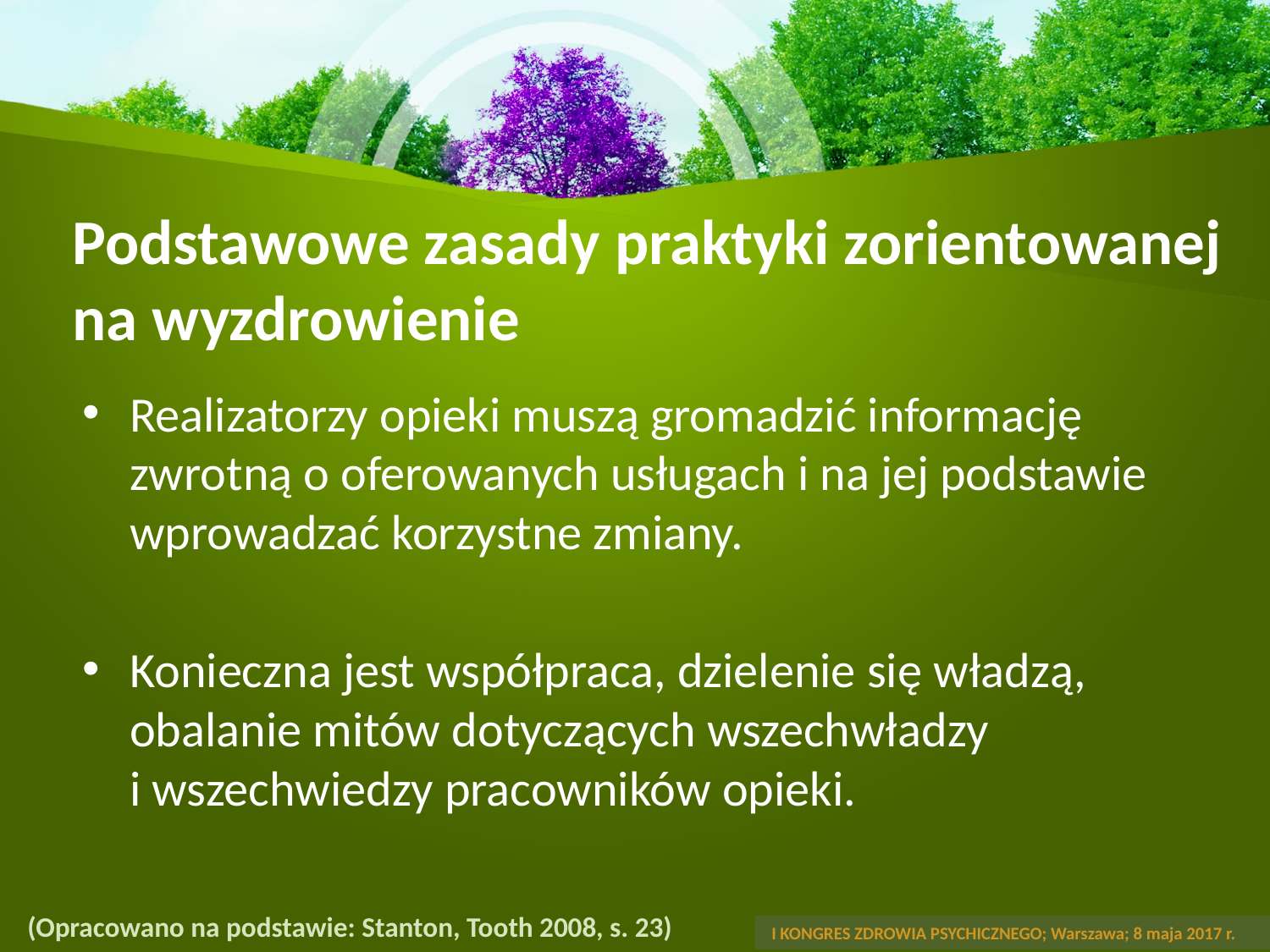

# Podstawowe zasady praktyki zorientowanej na wyzdrowienie
Realizatorzy opieki muszą gromadzić informację zwrotną o oferowanych usługach i na jej podstawie wprowadzać korzystne zmiany.

Konieczna jest współpraca, dzielenie się władzą, obalanie mitów dotyczących wszechwładzy                  i wszechwiedzy pracowników opieki.
(Opracowano na podstawie: Stanton, Tooth 2008, s. 23)
 I KONGRES ZDROWIA PSYCHICZNEGO; Warszawa; 8 maja 2017 r.